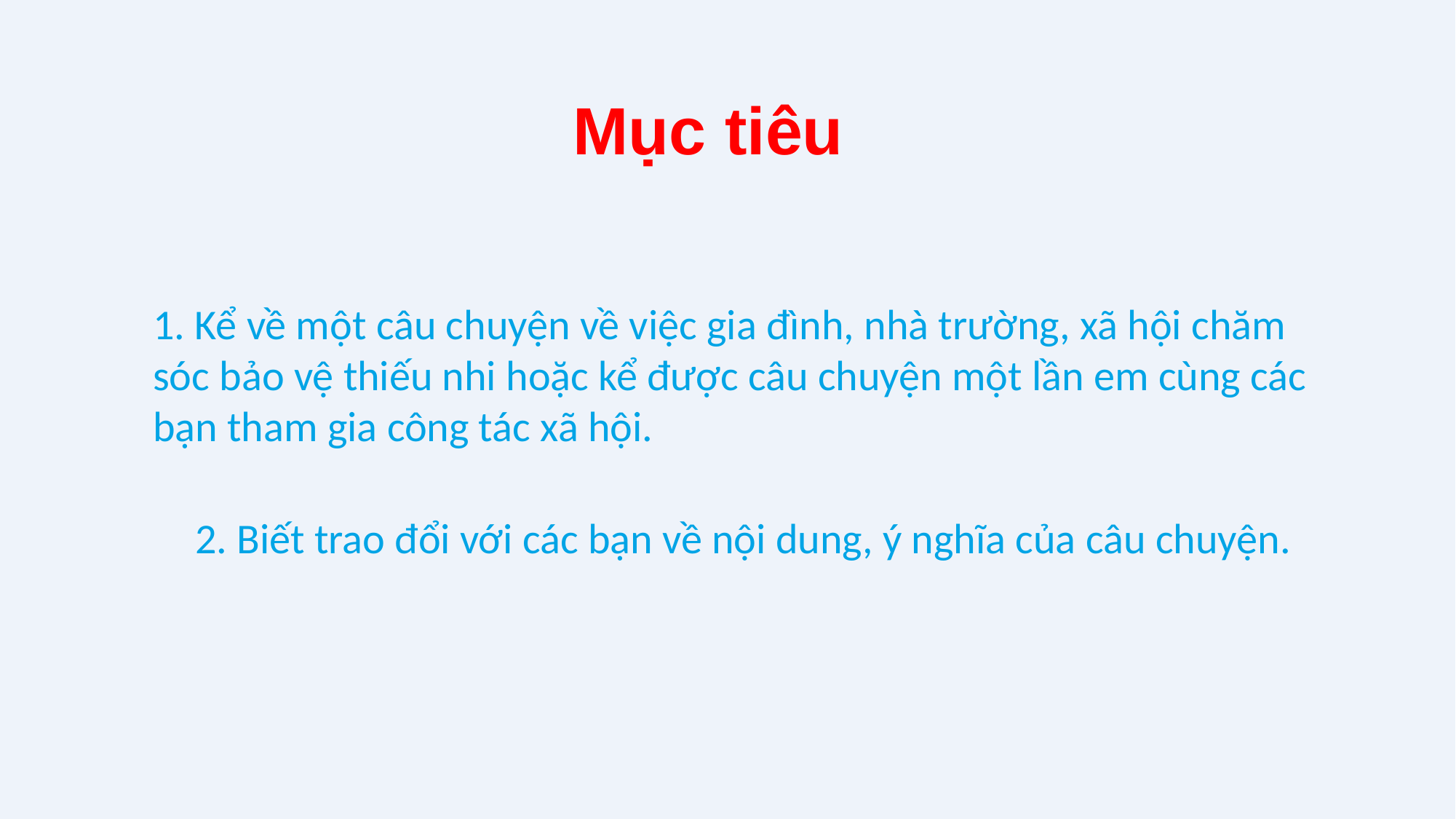

Mục tiêu
1. Kể về một câu chuyện về việc gia đình, nhà trường, xã hội chăm sóc bảo vệ thiếu nhi hoặc kể được câu chuyện một lần em cùng các bạn tham gia công tác xã hội.
2. Biết trao đổi với các bạn về nội dung, ý nghĩa của câu chuyện.